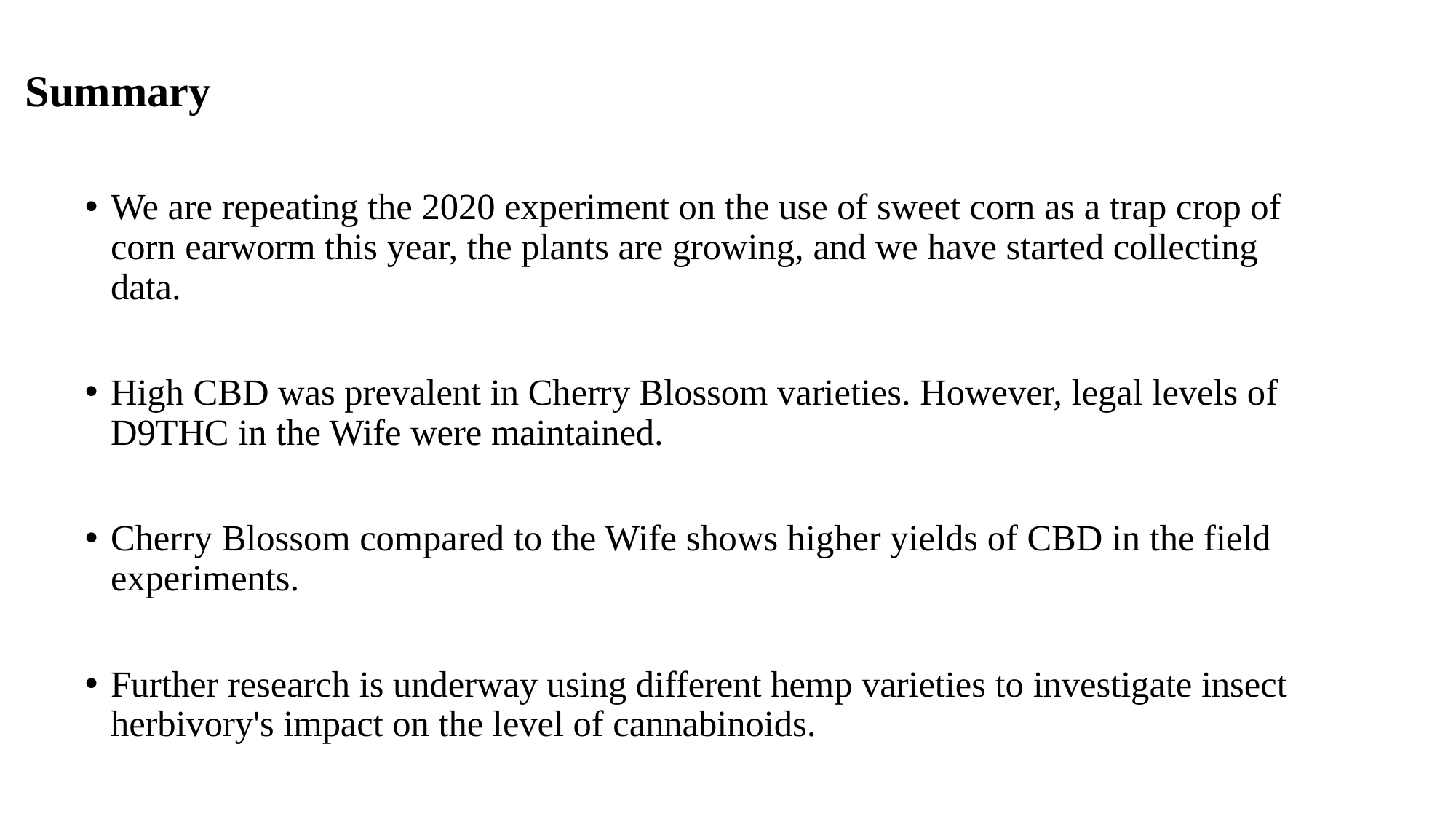

# Summary
We are repeating the 2020 experiment on the use of sweet corn as a trap crop of corn earworm this year, the plants are growing, and we have started collecting data.

High CBD was prevalent in Cherry Blossom varieties. However, legal levels of D9THC in the Wife were maintained.

Cherry Blossom compared to the Wife shows higher yields of CBD in the field experiments.

Further research is underway using different hemp varieties to investigate insect herbivory's impact on the level of cannabinoids.